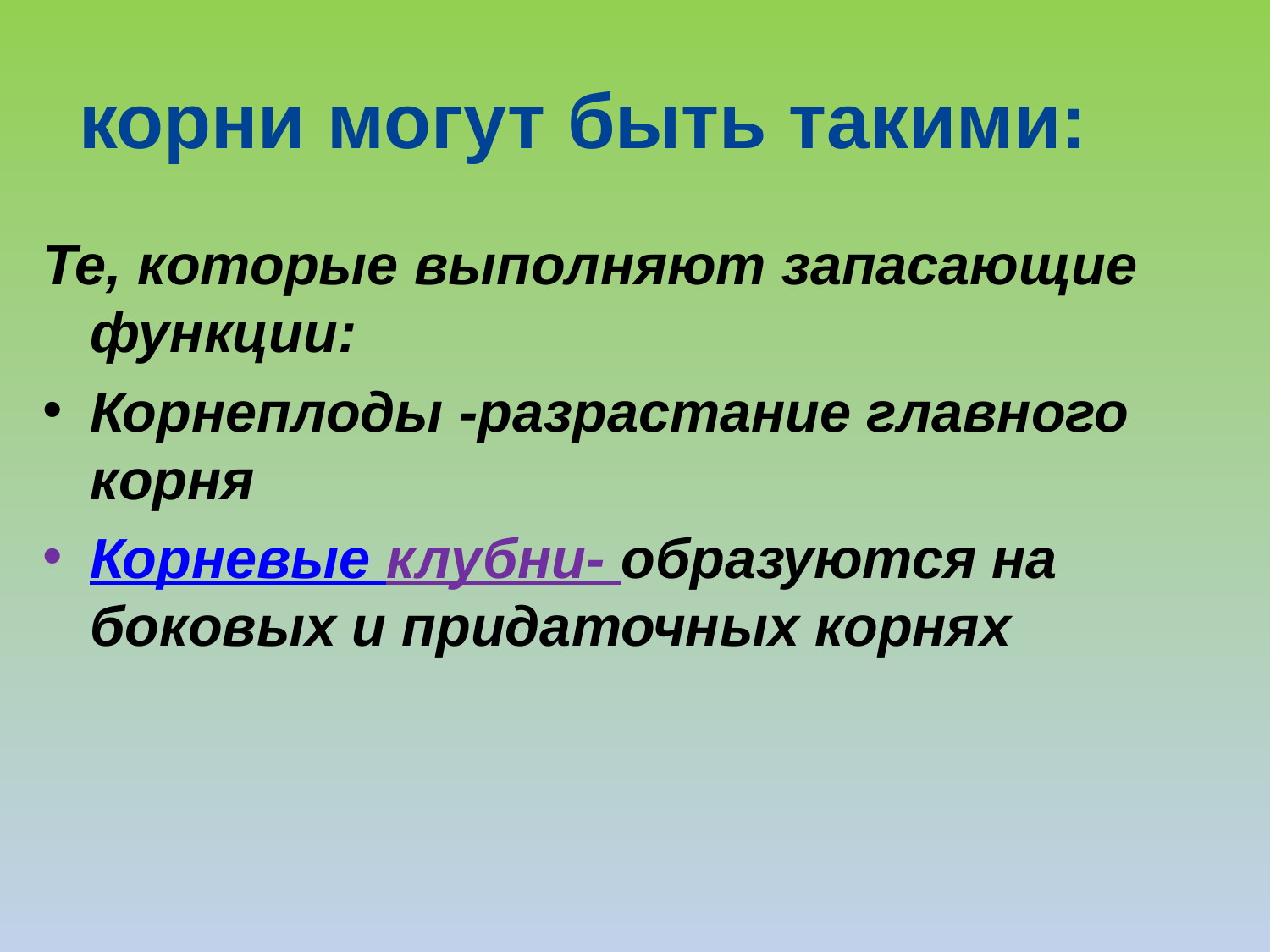

корни могут быть такими:
Те, которые выполняют запасающие функции:
Корнеплоды -разрастание главного корня
Корневые клубни- образуются на боковых и придаточных корнях